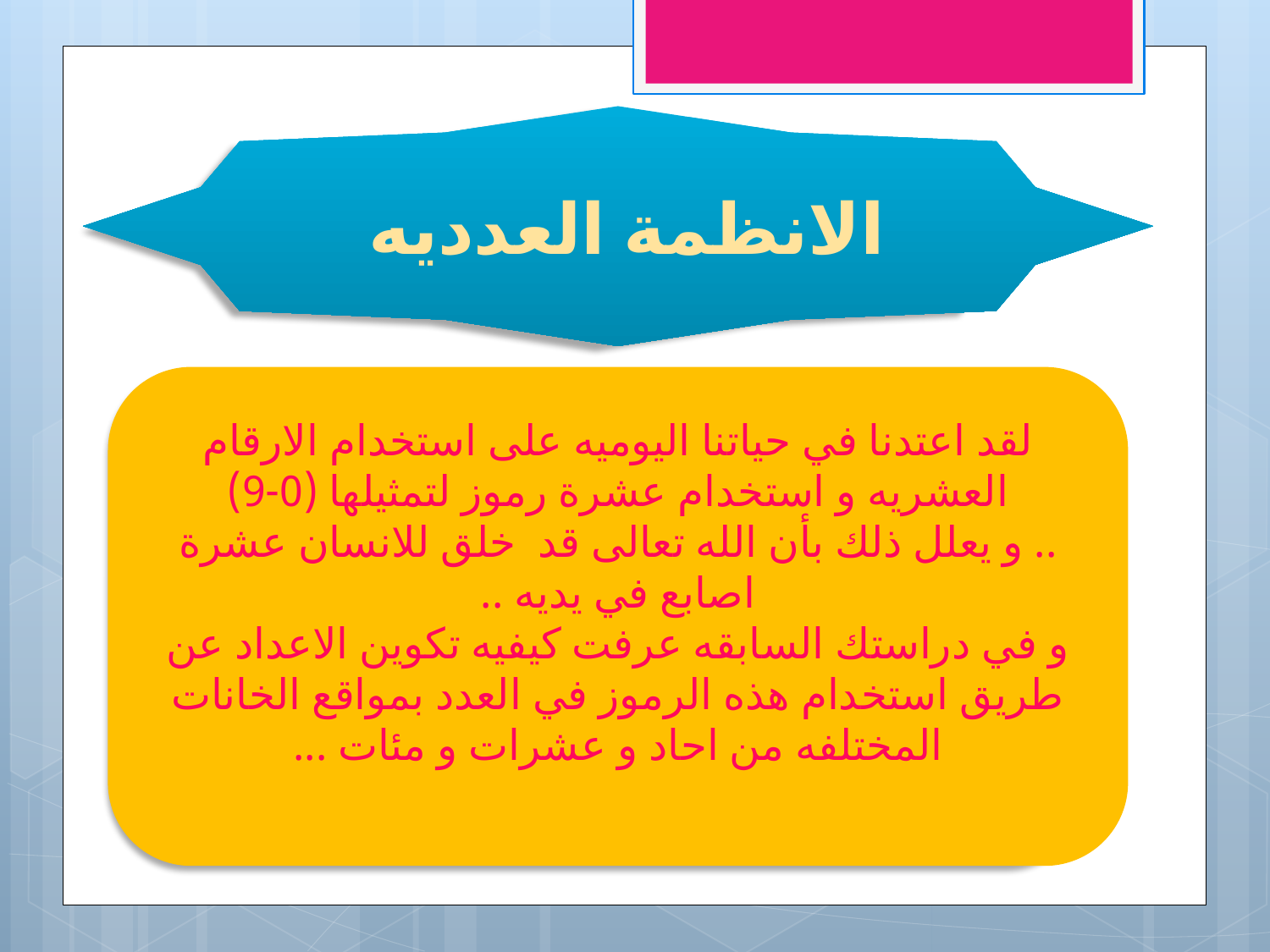

الانظمة العدديه
لقد اعتدنا في حياتنا اليوميه على استخدام الارقام العشريه و استخدام عشرة رموز لتمثيلها (0-9)
.. و يعلل ذلك بأن الله تعالى قد  خلق للانسان عشرة اصابع في يديه ..
و في دراستك السابقه عرفت كيفيه تكوين الاعداد عن طريق استخدام هذه الرموز في العدد بمواقع الخانات المختلفه من احاد و عشرات و مئات ...